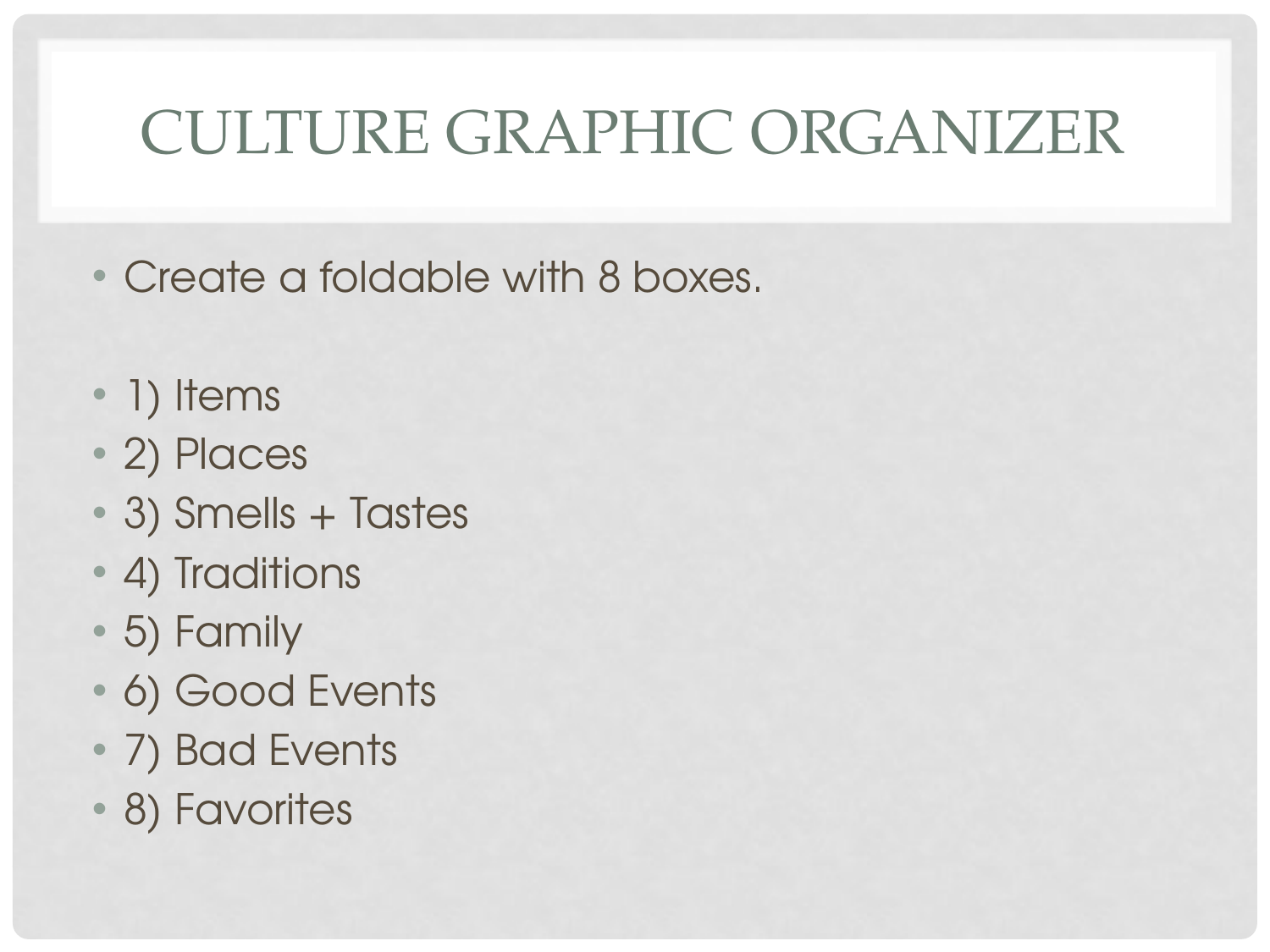

# CULTURE GRAPHIC ORGANIZER
Create a foldable with 8 boxes.

1) Items
2) Places
3) Smells + Tastes
4) Traditions
5) Family
6) Good Events
7) Bad Events
8) Favorites